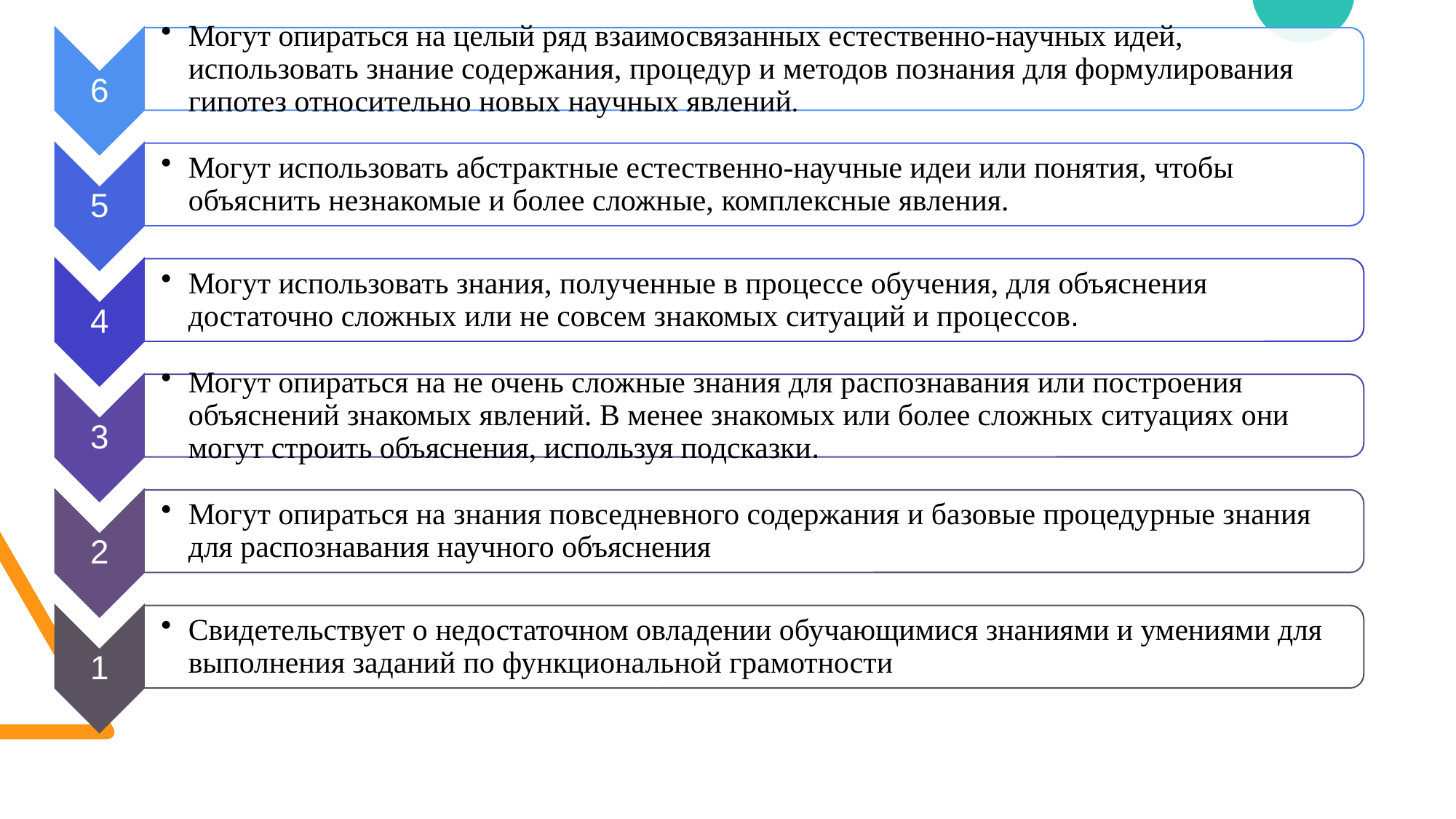

6
Могут опираться на целый ряд взаимосвязанных естественно-научных идей, использовать знание содержания, процедур и методов познания для формулирования гипотез относительно новых научных явлений.
5
Могут использовать абстрактные естественно-научные идеи или понятия, чтобы объяснить незнакомые и более сложные, комплексные явления.
4
Могут использовать знания, полученные в процессе обучения, для объяснения достаточно сложных или не совсем знакомых ситуаций и процессов.
3
Могут опираться на не очень сложные знания для распознавания или построения объяснений знакомых явлений. В менее знакомых или более сложных ситуациях они могут строить объяснения, используя подсказки.
2
Могут опираться на знания повседневного содержания и базовые процедурные знания для распознавания научного объяснения
1

Свидетельствует о недостаточном овладении обучающимися знаниями и умениями для выполнения заданий по функциональной грамотности